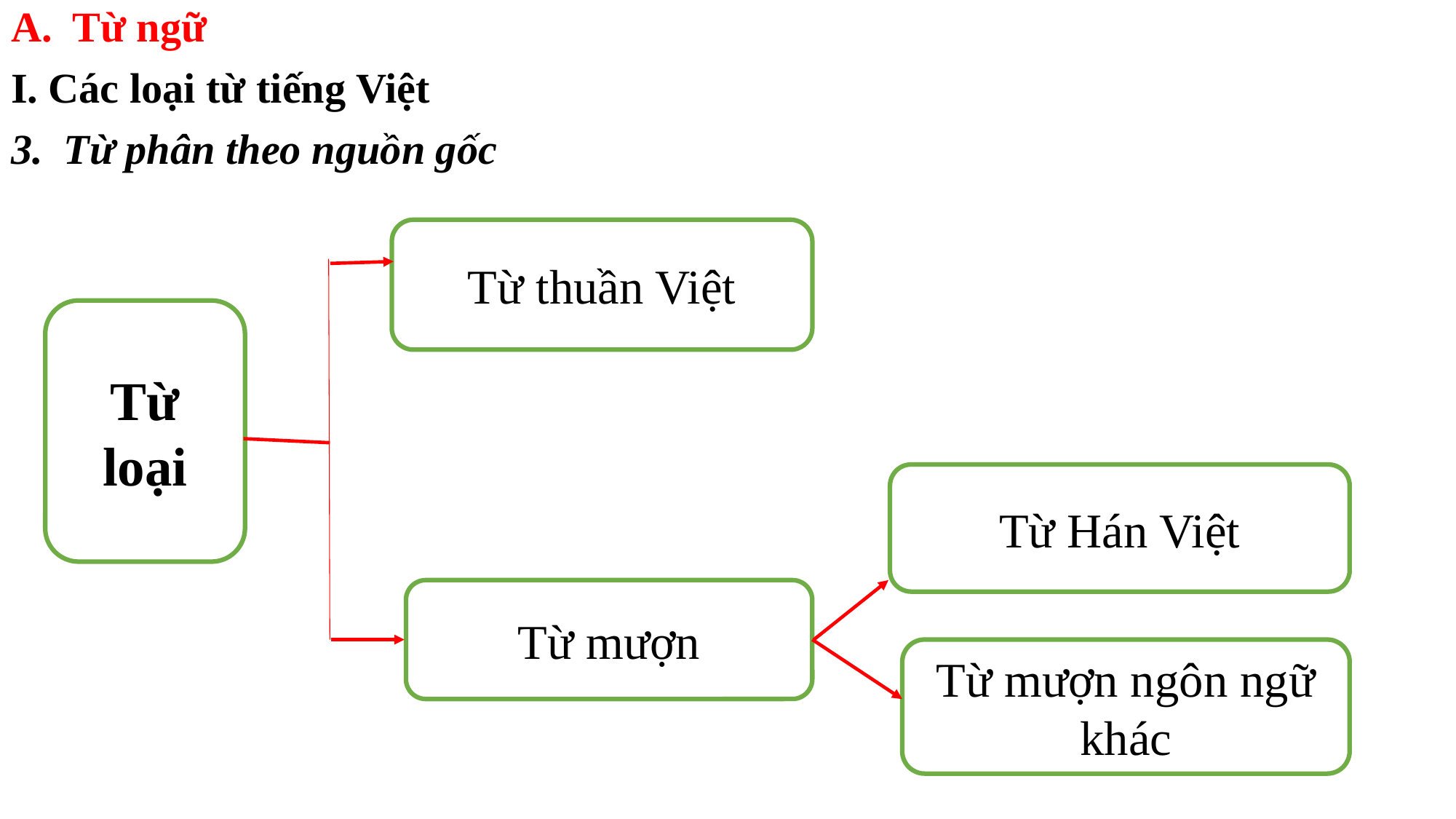

Từ ngữ
I. Các loại từ tiếng Việt
3.  Từ phân theo nguồn gốc

Từ thuần Việt
Từ loại
Từ Hán Việt
Từ mượn
Từ mượn ngôn ngữ khác